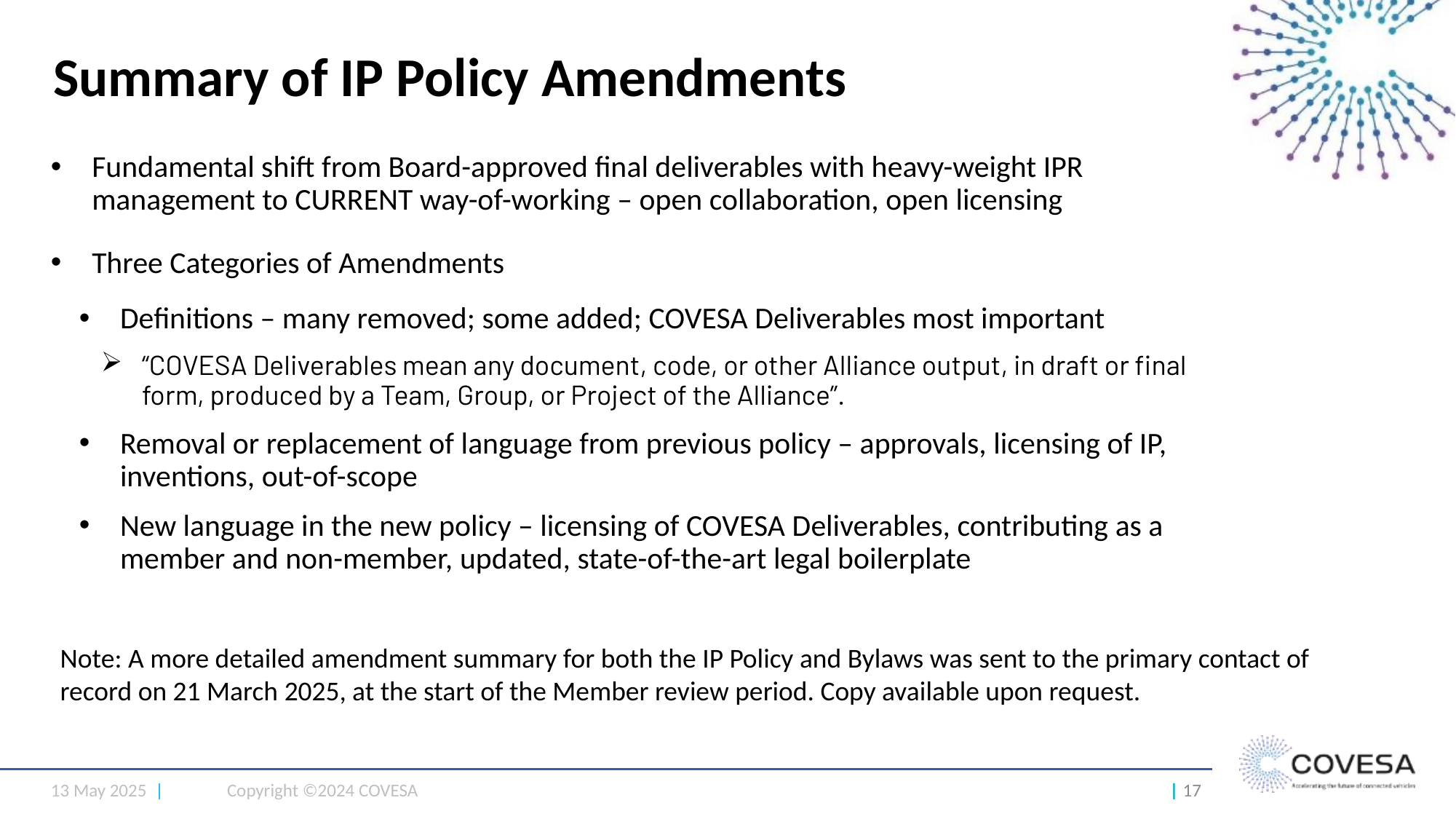

# Summary of IP Policy Amendments
Fundamental shift from Board-approved final deliverables with heavy-weight IPR management to CURRENT way-of-working – open collaboration, open licensing
Three Categories of Amendments
Definitions – many removed; some added; COVESA Deliverables most important
“COVESA Deliverables mean any document, code, or other Alliance output, in draft or final form, produced by a Team, Group, or Project of the Alliance”.
Removal or replacement of language from previous policy – approvals, licensing of IP, inventions, out-of-scope
New language in the new policy – licensing of COVESA Deliverables, contributing as a member and non-member, updated, state-of-the-art legal boilerplate
Note: A more detailed amendment summary for both the IP Policy and Bylaws was sent to the primary contact of
record on 21 March 2025, at the start of the Member review period. Copy available upon request.
13 May 2025  |
Copyright ©2024 COVESA
| 17